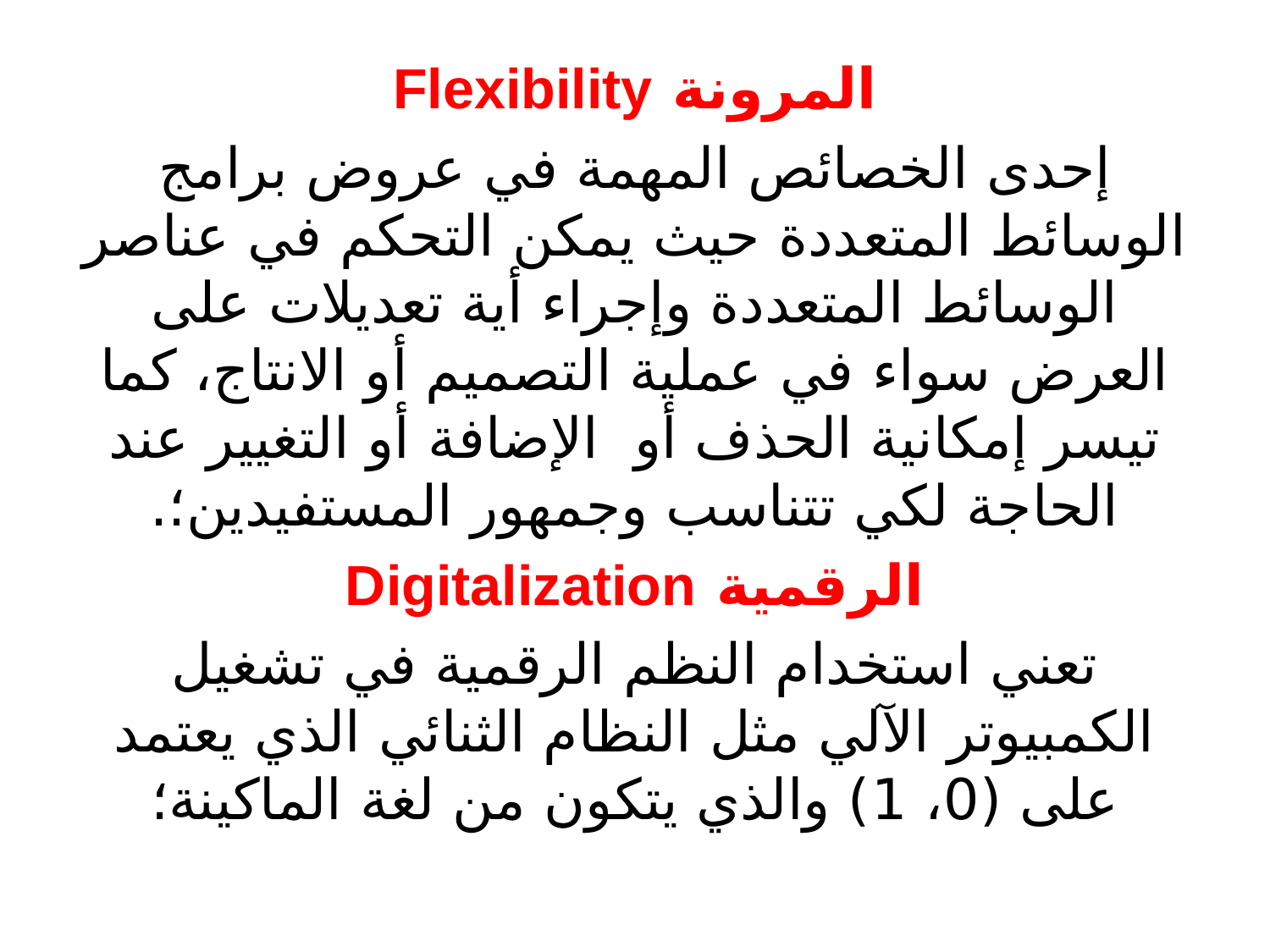

المرونة Flexibility
إحدى الخصائص المهمة في عروض برامج الوسائط المتعددة حيث يمكن التحكم في عناصر الوسائط المتعددة وإجراء أية تعديلات على العرض سواء في عملية التصميم أو الانتاج، كما تيسر إمكانية الحذف أو  الإضافة أو التغيير عند الحاجة لكي تتناسب وجمهور المستفيدين؛.
الرقمية Digitalization
تعني استخدام النظم الرقمية في تشغيل الكمبيوتر الآلي مثل النظام الثنائي الذي يعتمد على (0، 1) والذي يتكون من لغة الماكينة؛